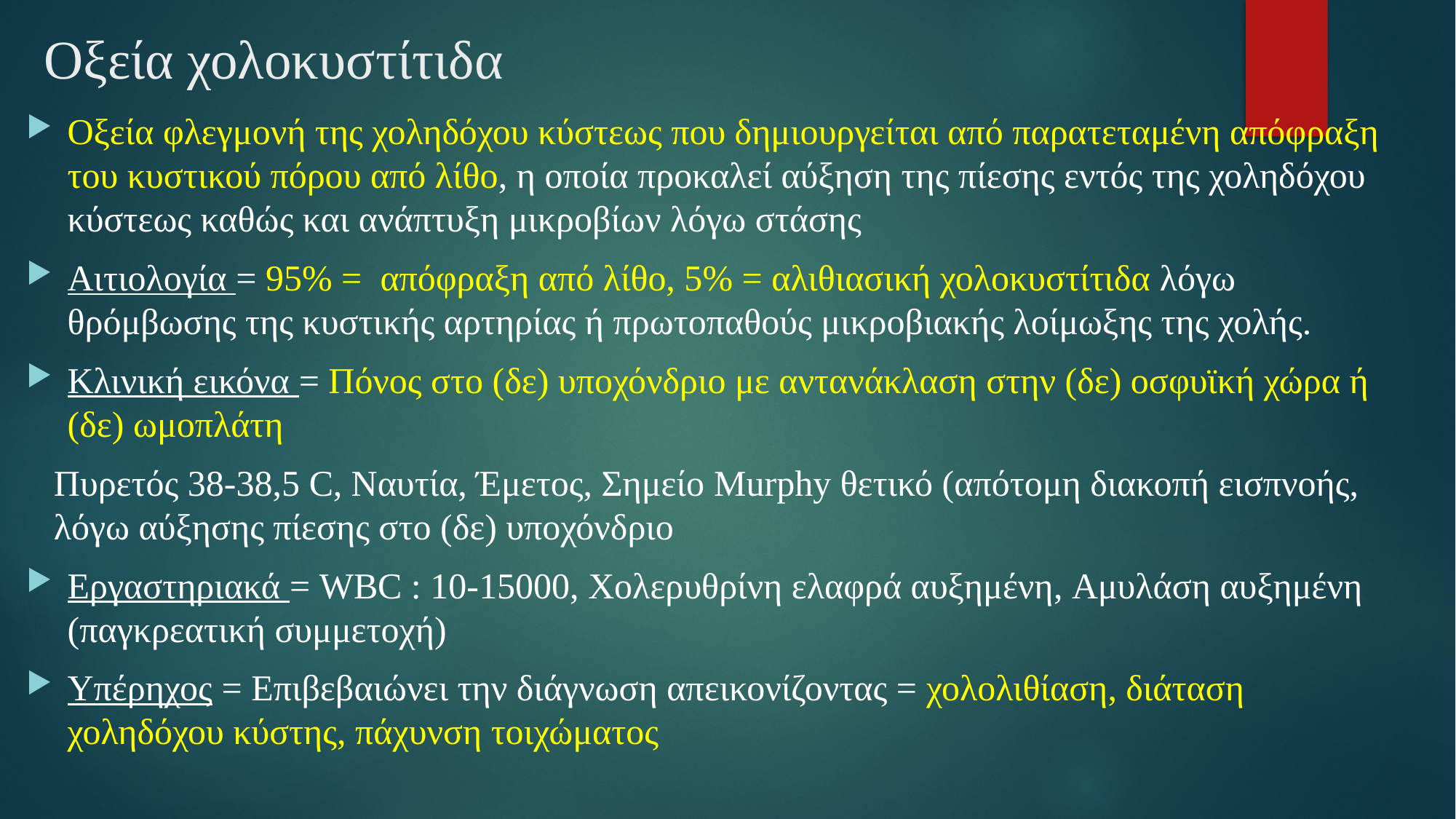

# Οξεία χολοκυστίτιδα
Οξεία φλεγμονή της χοληδόχου κύστεως που δημιουργείται από παρατεταμένη απόφραξη του κυστικού πόρου από λίθο, η οποία προκαλεί αύξηση της πίεσης εντός της χοληδόχου κύστεως καθώς και ανάπτυξη μικροβίων λόγω στάσης
Αιτιολογία = 95% =  απόφραξη από λίθο, 5% = αλιθιασική χολοκυστίτιδα λόγω θρόμβωσης της κυστικής αρτηρίας ή πρωτοπαθούς μικροβιακής λοίμωξης της χολής.
Κλινική εικόνα = Πόνος στο (δε) υποχόνδριο με αντανάκλαση στην (δε) οσφυϊκή χώρα ή (δε) ωμοπλάτη
Πυρετός 38-38,5 C, Ναυτία, Έμετος, Σημείο Murphy θετικό (απότομη διακοπή εισπνοής, λόγω αύξησης πίεσης στο (δε) υποχόνδριο
Εργαστηριακά = WBC : 10-15000, Χολερυθρίνη ελαφρά αυξημένη, Aμυλάση αυξημένη (παγκρεατική συμμετοχή)
Υπέρηχος = Επιβεβαιώνει την διάγνωση απεικονίζοντας = χολολιθίαση, διάταση χοληδόχου κύστης, πάχυνση τοιχώματος